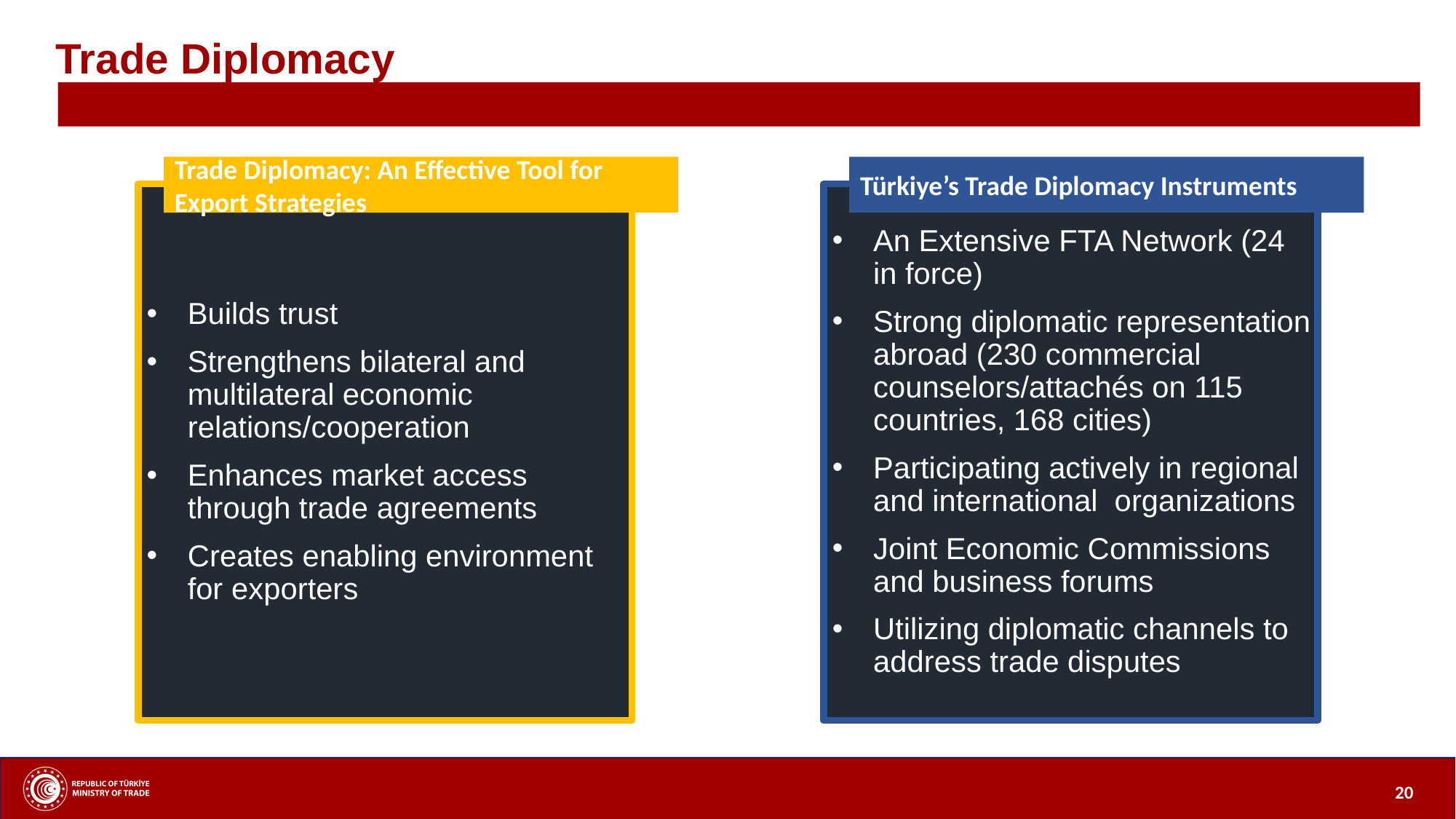

Trade Diplomacy

Trade Diplomacy: An Effective Tool for Export Strategies
Türkiye’s Trade Diplomacy Instruments
Builds trust
Strengthens bilateral and multilateral economic relations/cooperation
Enhances market access through trade agreements
Creates enabling environment for exporters
An Extensive FTA Network (24 in force)
Strong diplomatic representation abroad (230 commercial counselors/attachés on 115 countries, 168 cities)
Participating actively in regional and international  organizations
Joint Economic Commissions and business forums
Utilizing diplomatic channels to address trade disputes